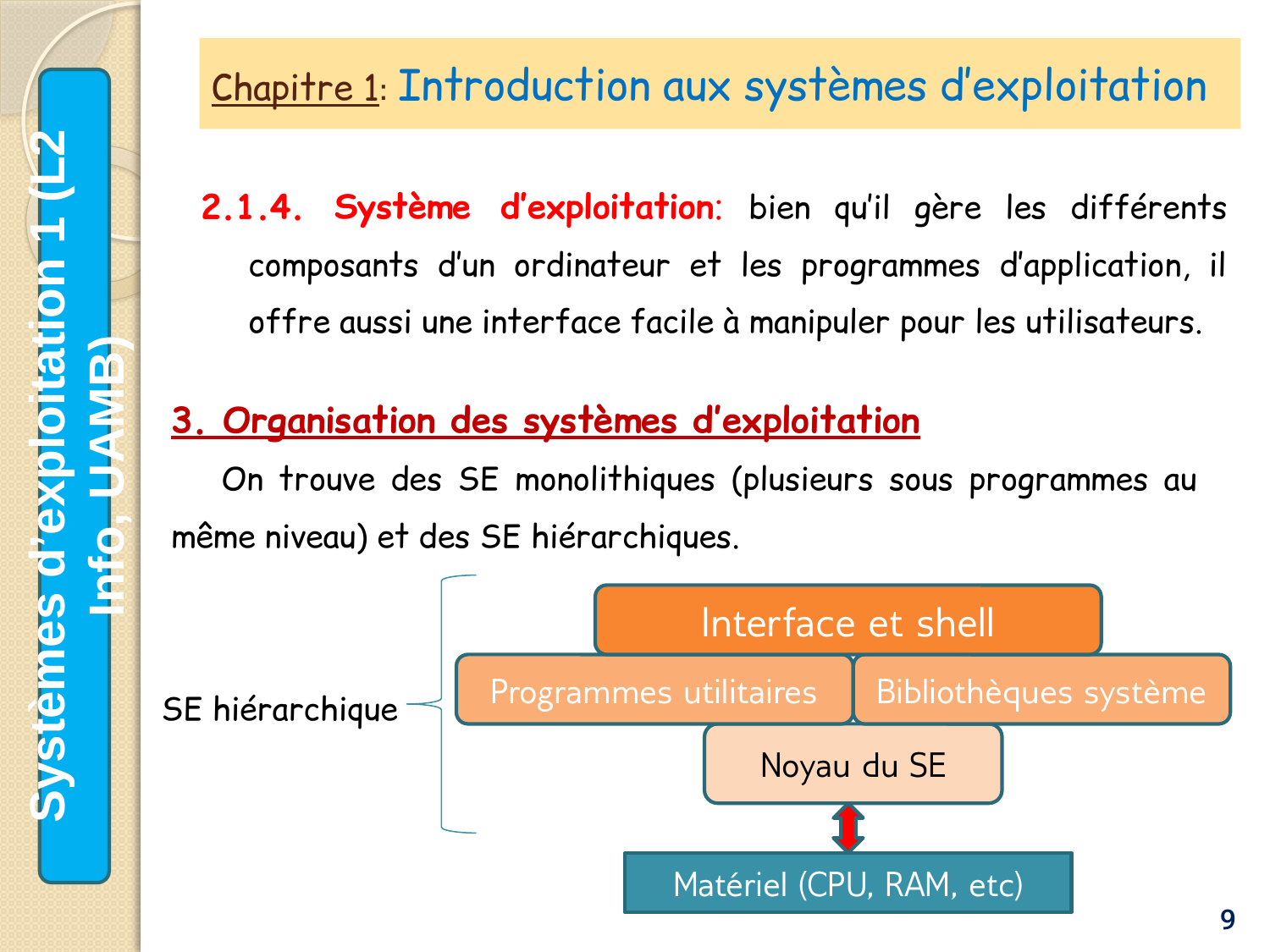

# Chapitre 1: Introduction aux systèmes d’exploitation
2.1.4. Système d’exploitation: bien qu’il gère les différents composants d’un ordinateur et les programmes d’application, il offre aussi une interface facile à manipuler pour les utilisateurs.
3. Organisation des systèmes d’exploitation
On trouve des SE monolithiques (plusieurs sous programmes au même niveau) et des SE hiérarchiques.
Systèmes d’exploitation 1 (L2 Info, UAMB)

Interface et shell
Programmes utilitaires
Bibliothèques système
Noyau du SE
SE hiérarchique

Matériel (CPU, RAM, etc)
9